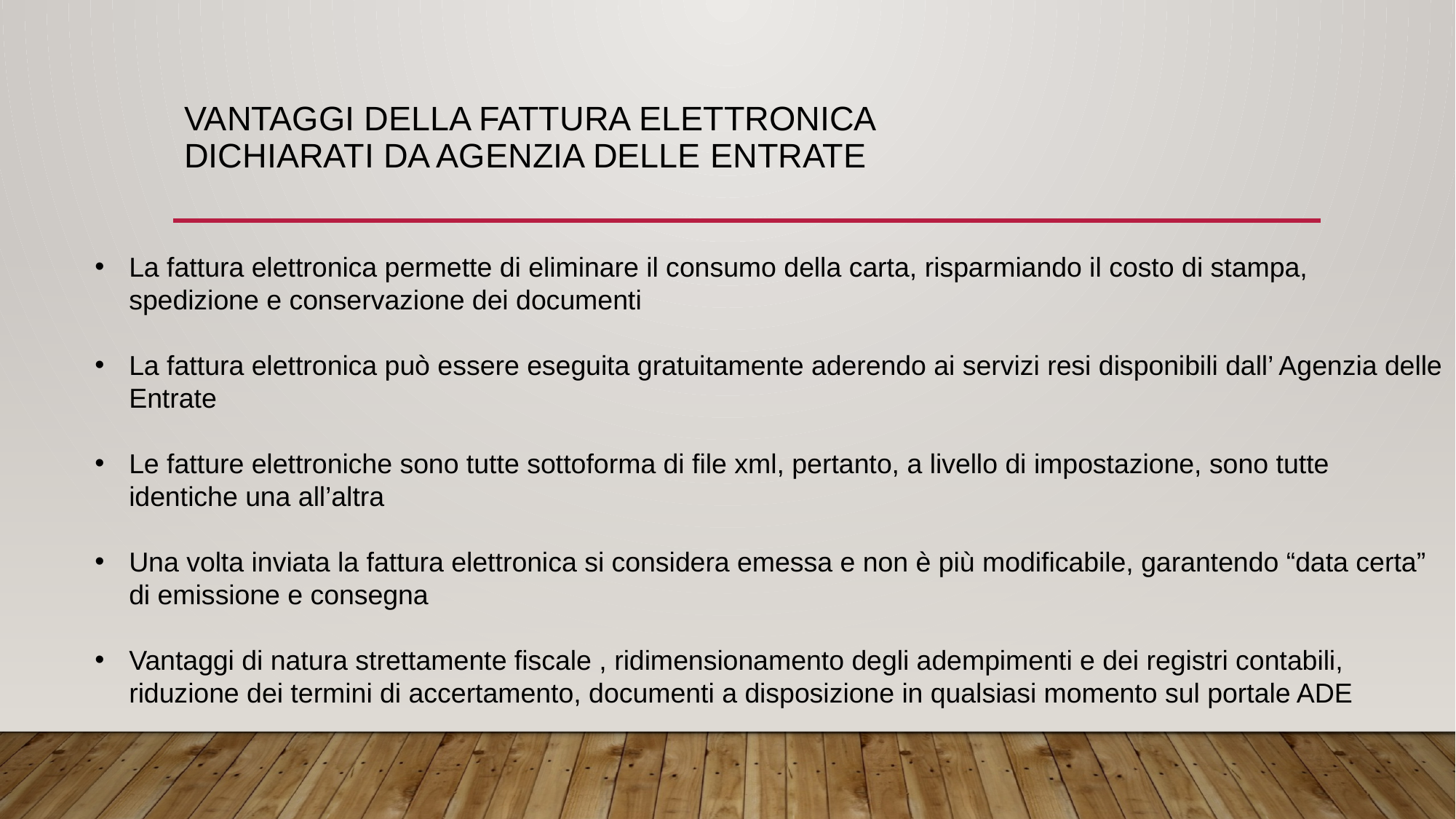

La fattura elettronica permette di eliminare il consumo della carta, risparmiando il costo di stampa, spedizione e conservazione dei documenti

La fattura elettronica può essere eseguita gratuitamente aderendo ai servizi resi disponibili dall’ Agenzia delle Entrate

Le fatture elettroniche sono tutte sottoforma di file xml, pertanto, a livello di impostazione, sono tutte identiche una all’altra

Una volta inviata la fattura elettronica si considera emessa e non è più modificabile, garantendo “data certa” di emissione e consegna

Vantaggi di natura strettamente fiscale , ridimensionamento degli adempimenti e dei registri contabili, riduzione dei termini di accertamento, documenti a disposizione in qualsiasi momento sul portale ADE

# VANTAGGI DELLA FATTURA ELETTRONICA DICHIARATI DA AGENZIA DELLE ENTRATE